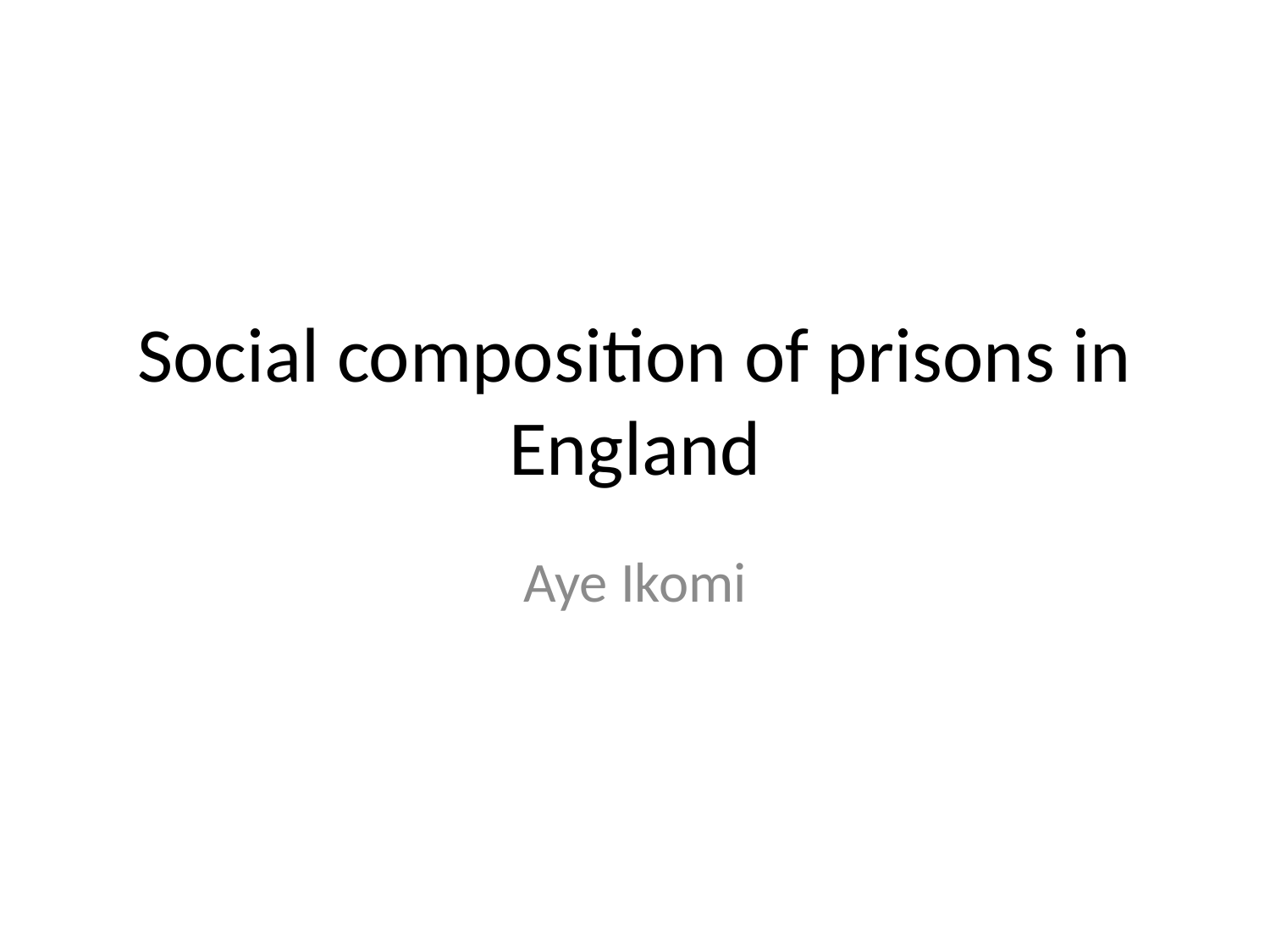

# Social composition of prisons in England
Aye Ikomi